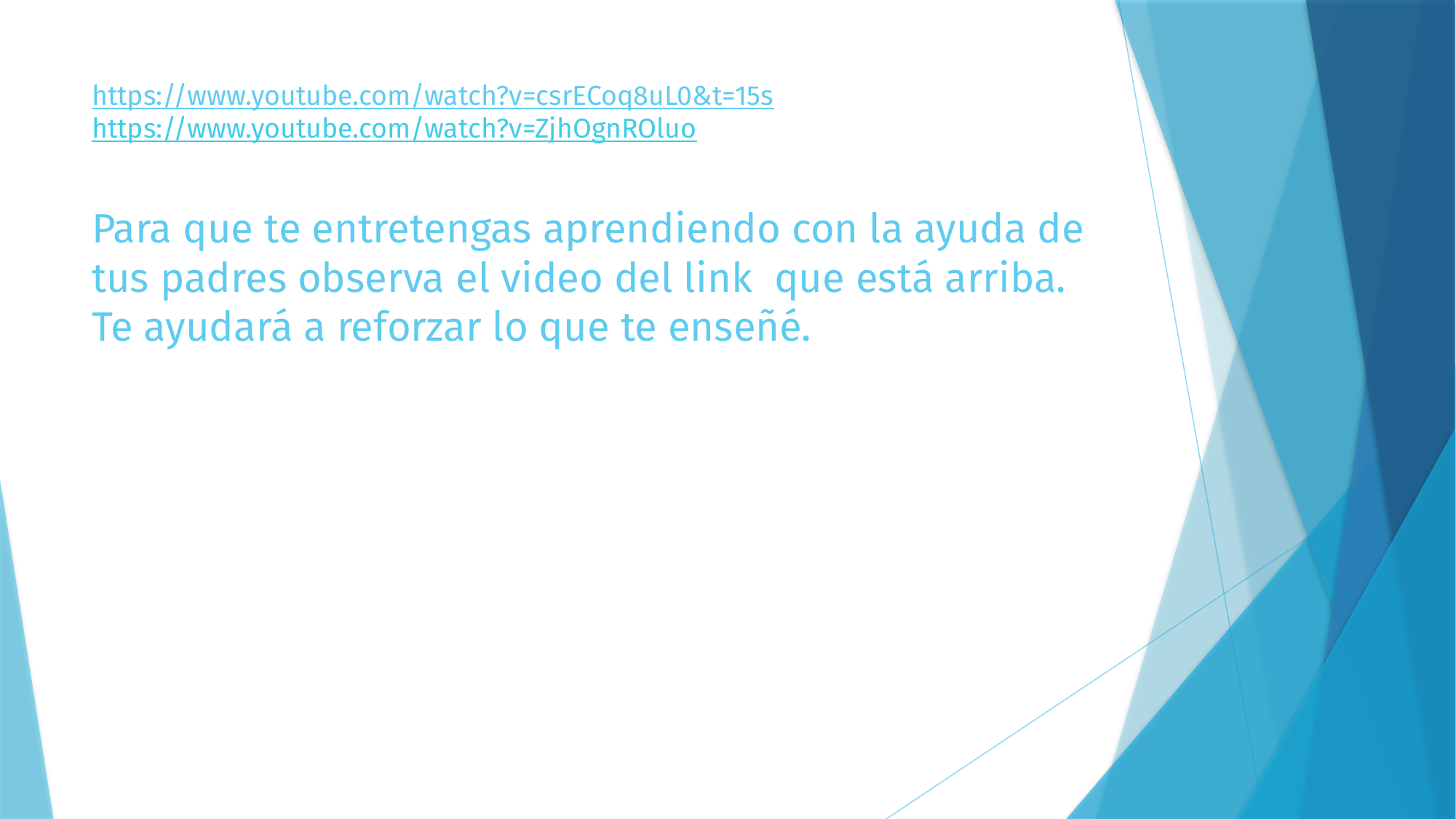

# https://www.youtube.com/watch?v=csrECoq8uL0&t=15s https://www.youtube.com/watch?v=ZjhOgnROluo Para que te entretengas aprendiendo con la ayuda de tus padres observa el video del link  que está arriba. Te ayudará a reforzar lo que te enseñé.